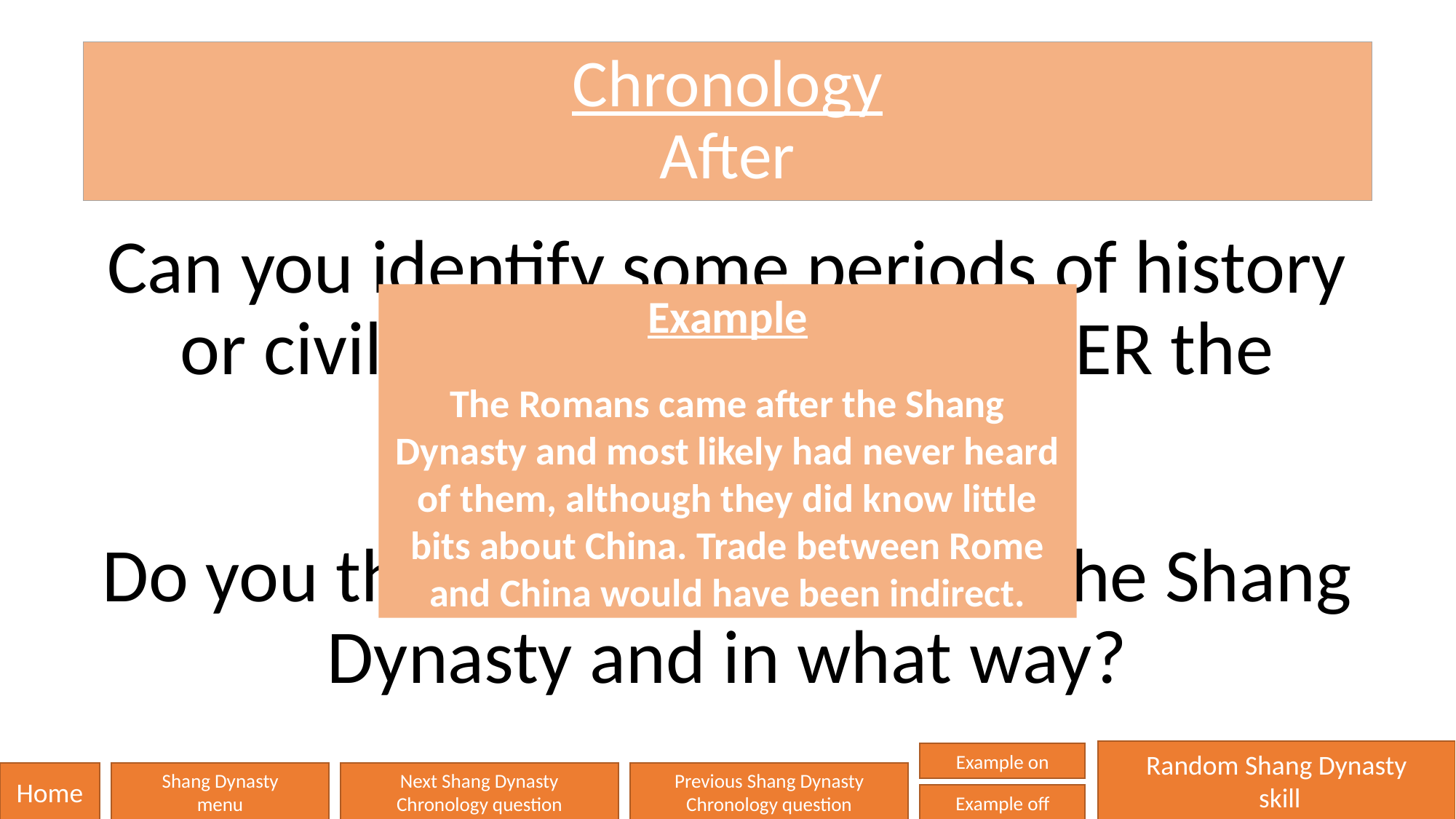

# Chronology After
Can you identify some periods of history or civilisations that came AFTER the Shang Dynasty?

Do you think they knew about the Shang Dynasty and in what way?
Example

The Romans came after the Shang Dynasty and most likely had never heard of them, although they did know little bits about China. Trade between Rome and China would have been indirect.
Random Shang Dynasty
 skill
Example on
Home
Shang Dynasty
menu
Next Shang Dynasty
Chronology question
Previous Shang Dynasty
Chronology question
Example off